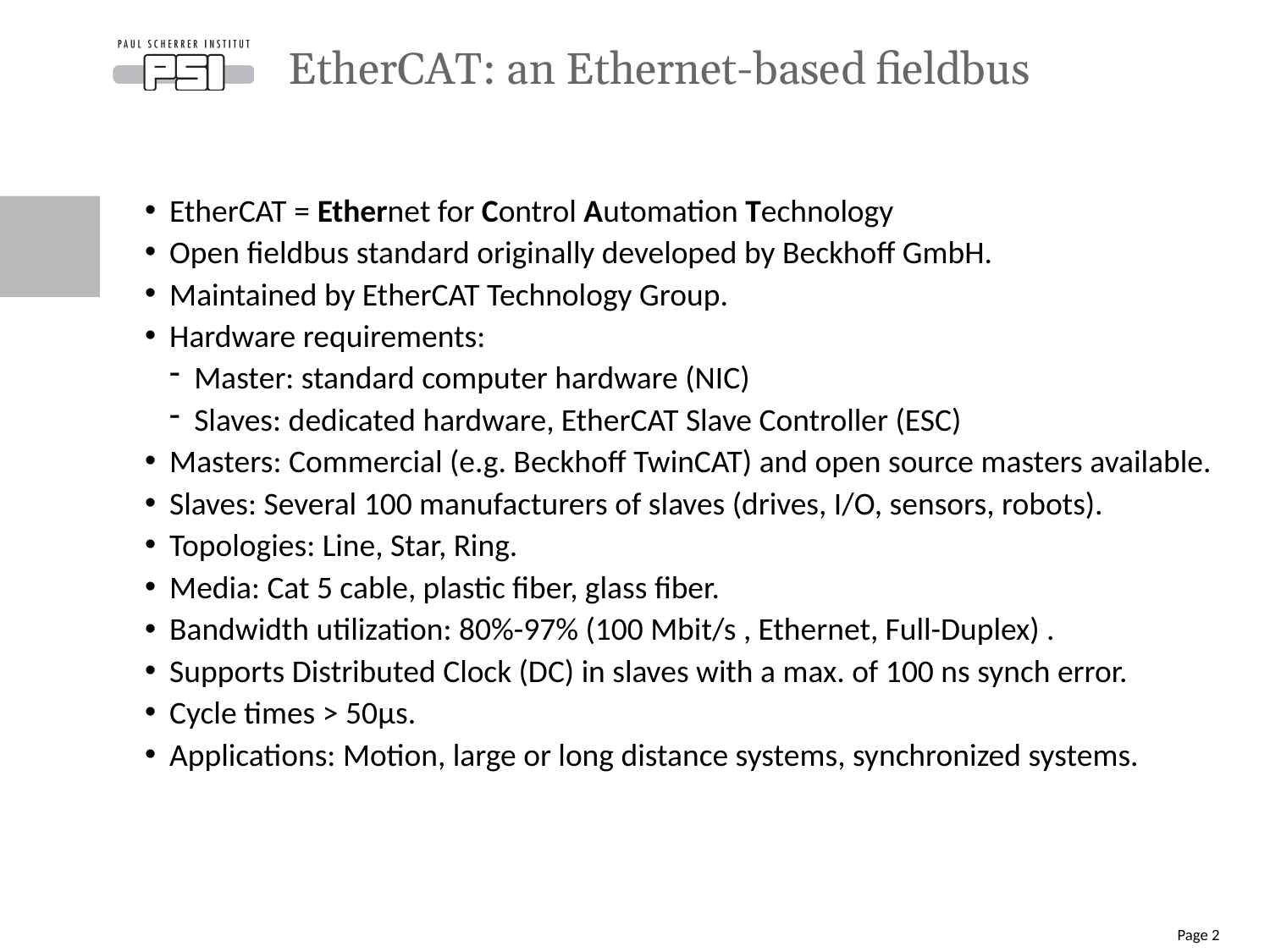

# EtherCAT: an Ethernet-based fieldbus
EtherCAT = Ethernet for Control Automation Technology
Open fieldbus standard originally developed by Beckhoff GmbH.
Maintained by EtherCAT Technology Group.
Hardware requirements:
Master: standard computer hardware (NIC)
Slaves: dedicated hardware, EtherCAT Slave Controller (ESC)
Masters: Commercial (e.g. Beckhoff TwinCAT) and open source masters available.
Slaves: Several 100 manufacturers of slaves (drives, I/O, sensors, robots).
Topologies: Line, Star, Ring.
Media: Cat 5 cable, plastic fiber, glass fiber.
Bandwidth utilization: 80%-97% (100 Mbit/s , Ethernet, Full-Duplex) .
Supports Distributed Clock (DC) in slaves with a max. of 100 ns synch error.
Cycle times > 50μs.
Applications: Motion, large or long distance systems, synchronized systems.
Page 2